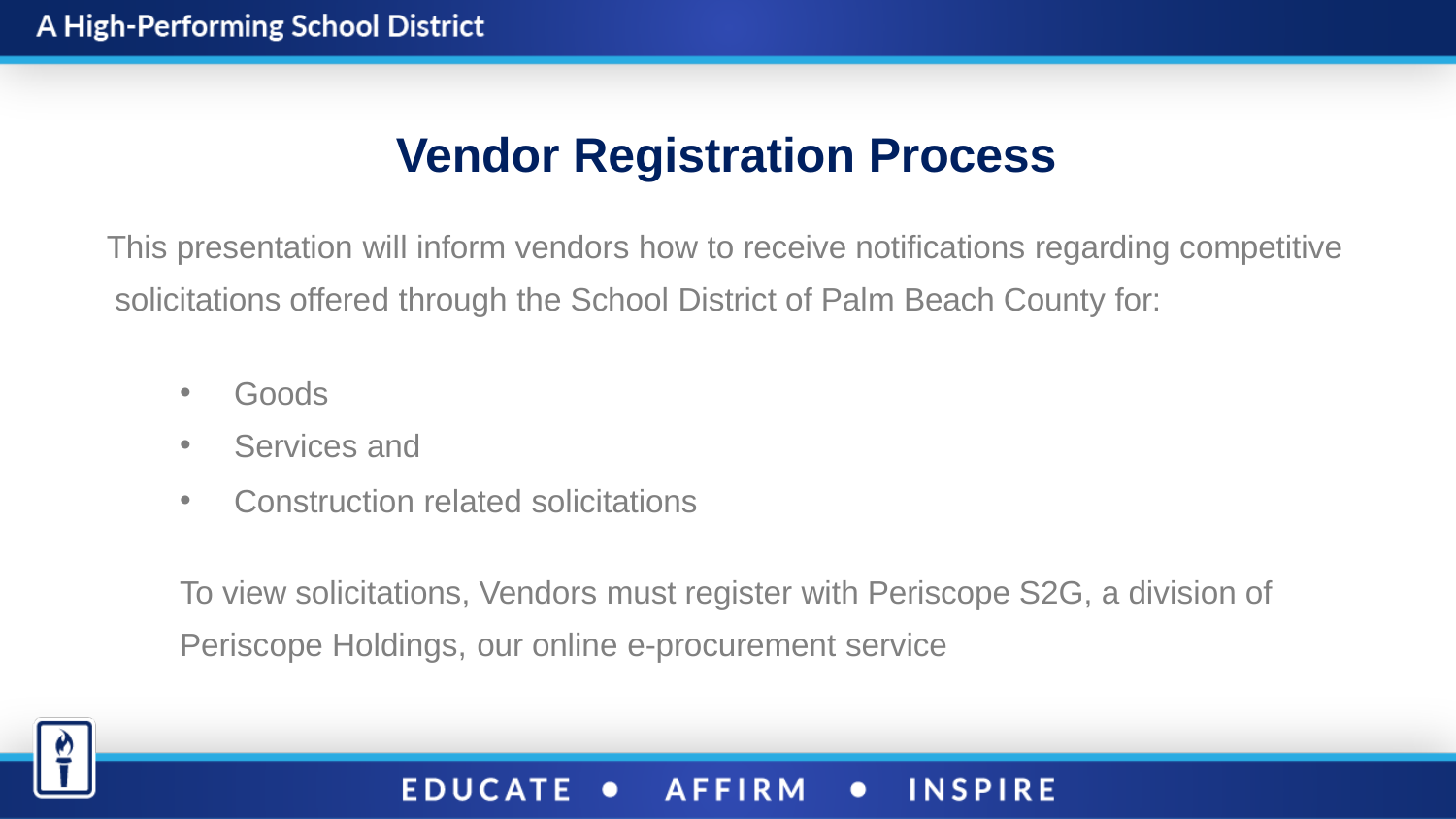

Vendor Registration Process
This presentation will inform vendors how to receive notifications regarding competitive solicitations offered through the School District of Palm Beach County for:

Goods
Services and
Construction related solicitations

To view solicitations, Vendors must register with Periscope S2G, a division of Periscope Holdings, our online e-procurement service